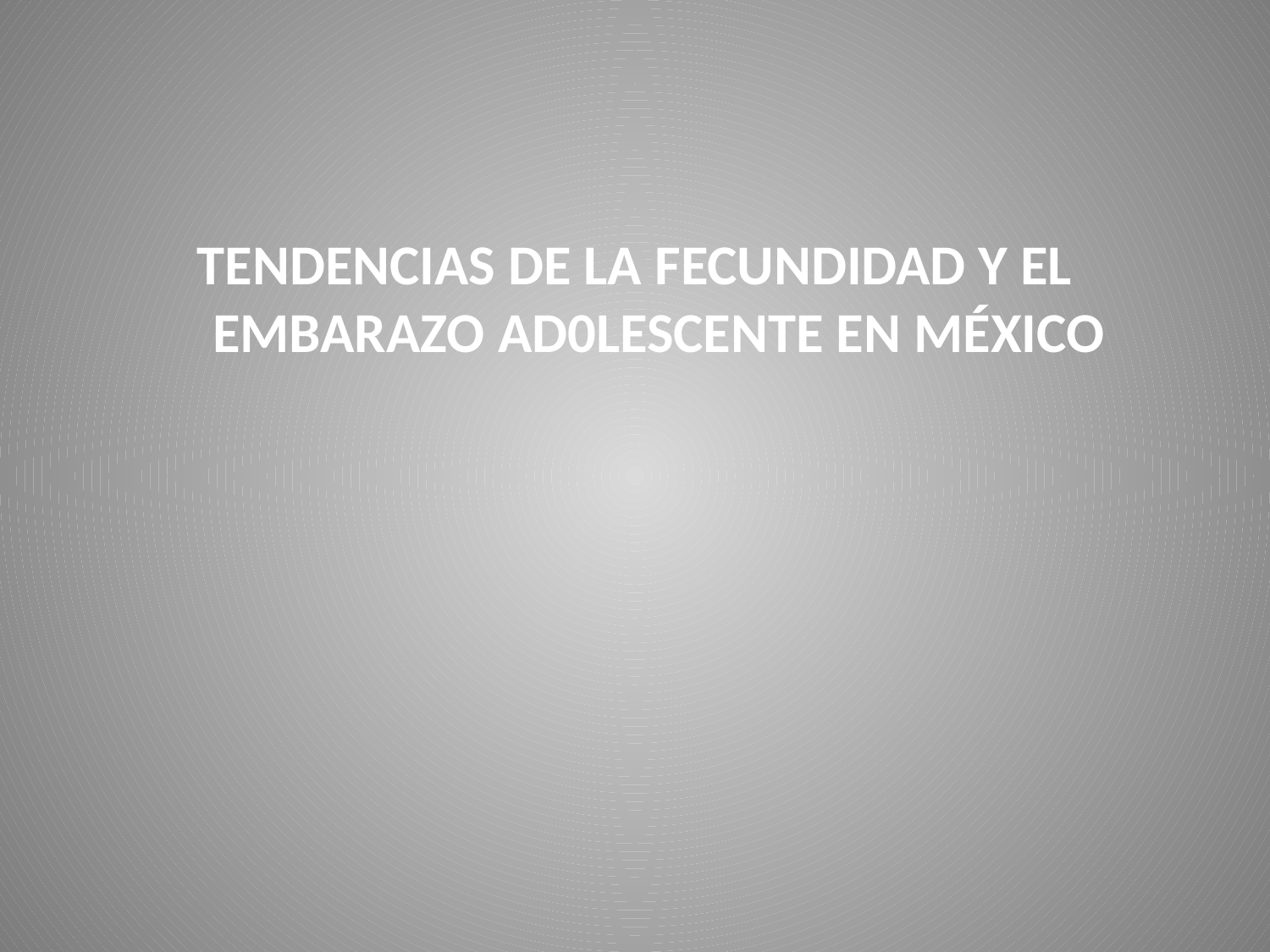

#
TENDENCIAS DE LA FECUNDIDAD Y EL EMBARAZO AD0LESCENTE EN MÉXICO